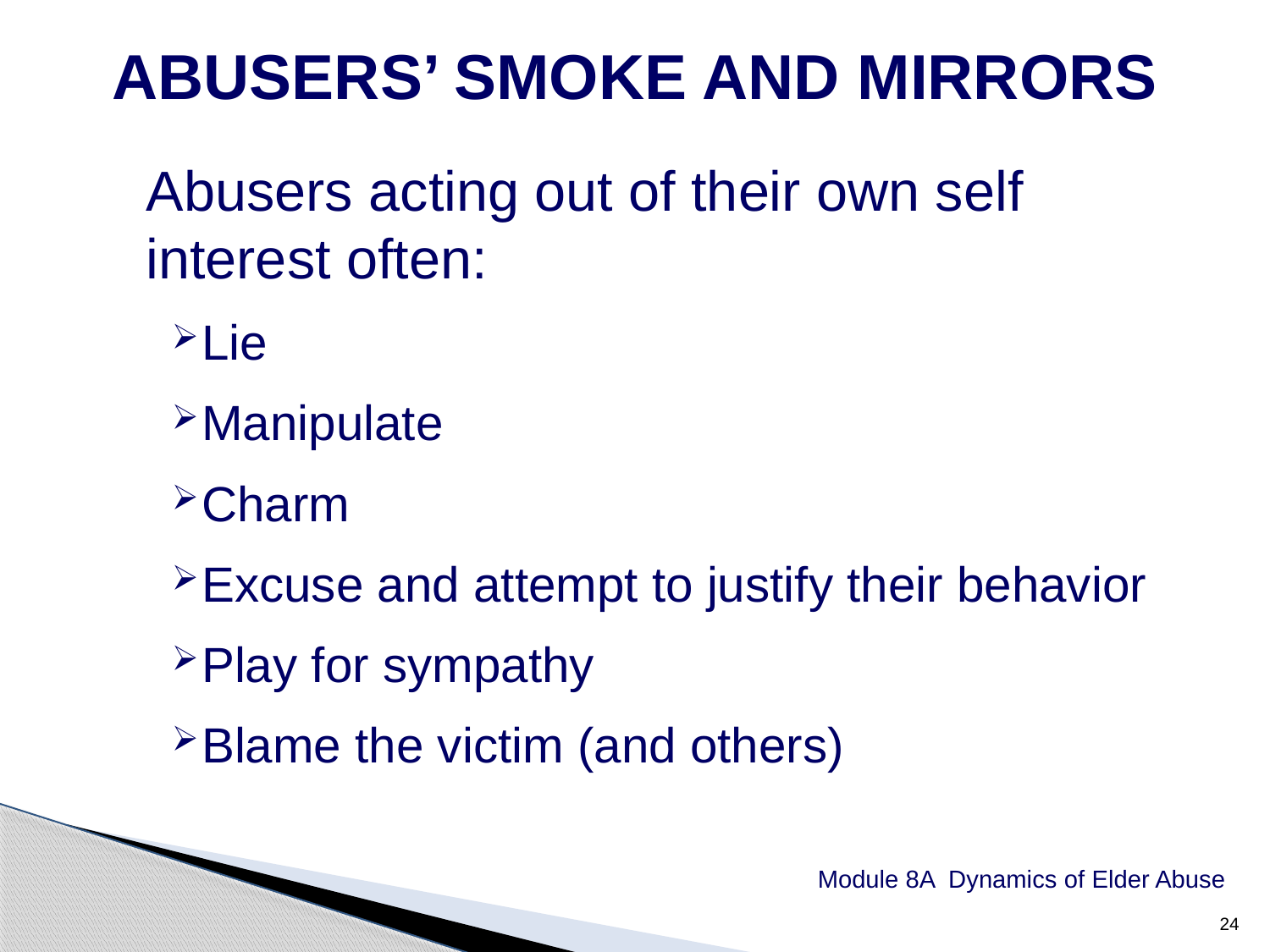

ABUSERS’ SMOKE AND MIRRORS
	Abusers acting out of their own self interest often:
Lie
Manipulate
Charm
Excuse and attempt to justify their behavior
Play for sympathy
Blame the victim (and others)
Module 8A  Dynamics of Elder Abuse
24